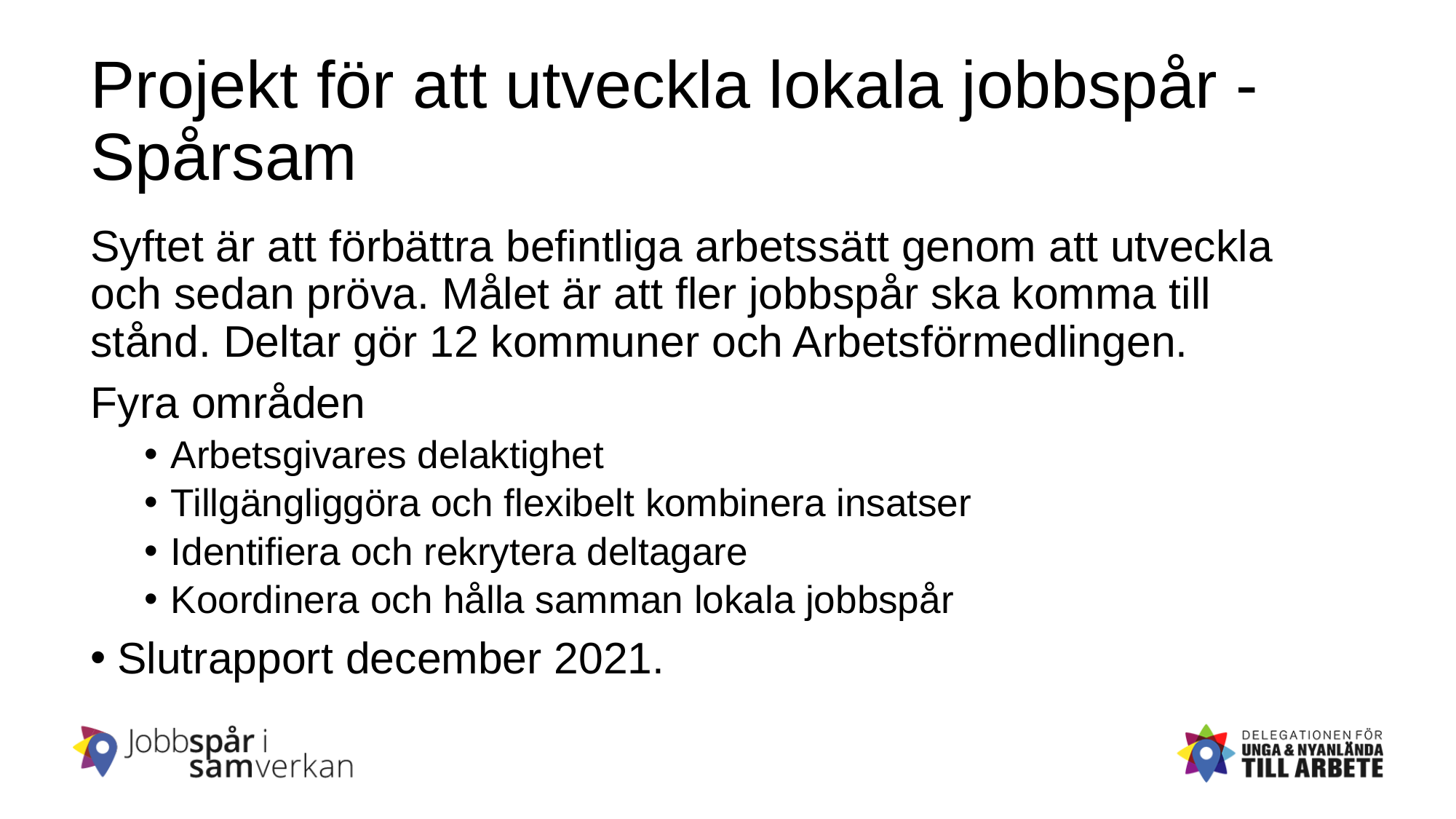

# Projekt för att utveckla lokala jobbspår - Spårsam
Syftet är att förbättra befintliga arbetssätt genom att utveckla och sedan pröva. Målet är att fler jobbspår ska komma till stånd. Deltar gör 12 kommuner och Arbetsförmedlingen.
Fyra områden
Arbetsgivares delaktighet
Tillgängliggöra och flexibelt kombinera insatser
Identifiera och rekrytera deltagare
Koordinera och hålla samman lokala jobbspår
Slutrapport december 2021.